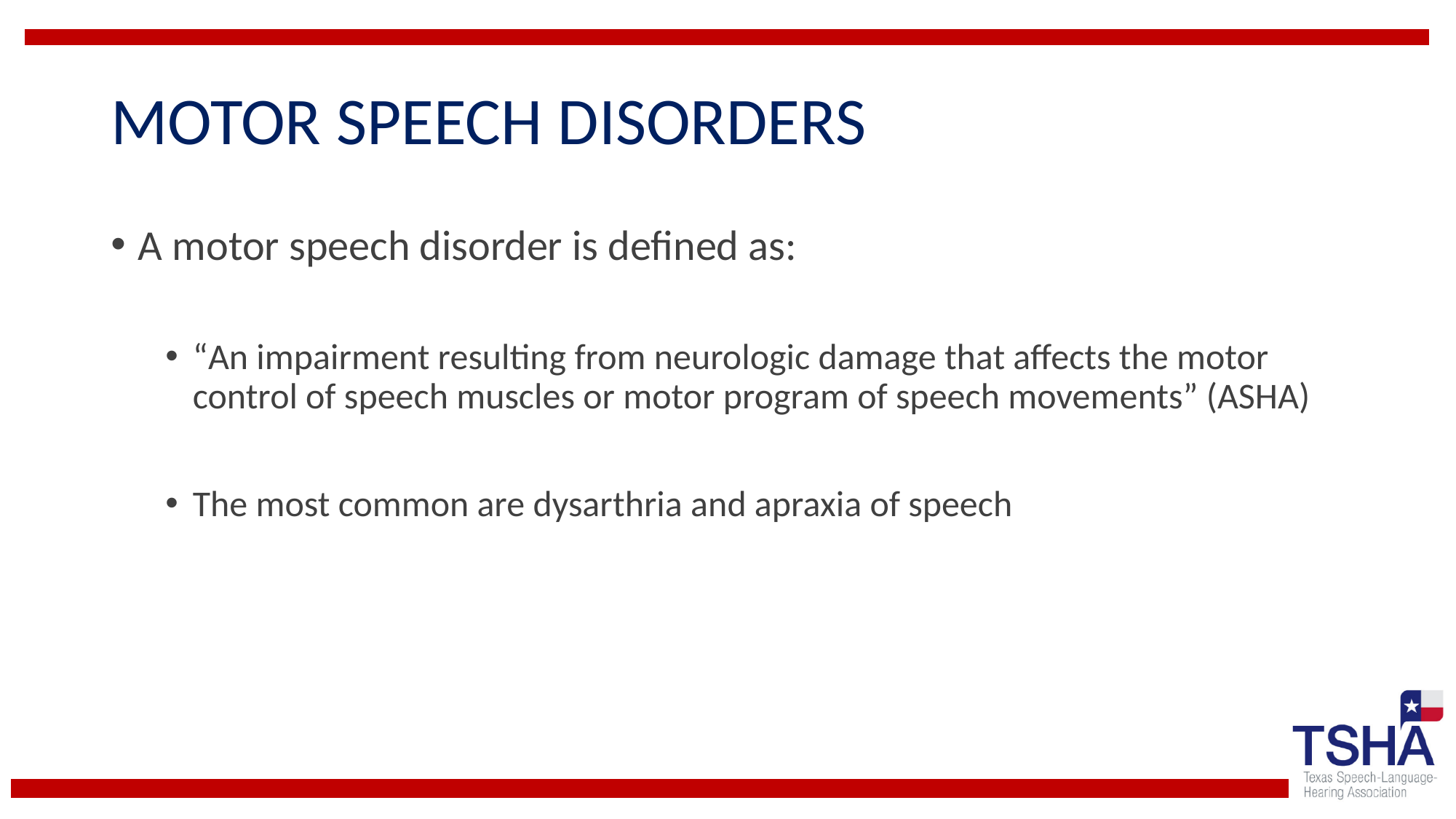

# MOTOR SPEECH DISORDERS
A motor speech disorder is defined as:

“An impairment resulting from neurologic damage that affects the motor control of speech muscles or motor program of speech movements” (ASHA)

The most common are dysarthria and apraxia of speech